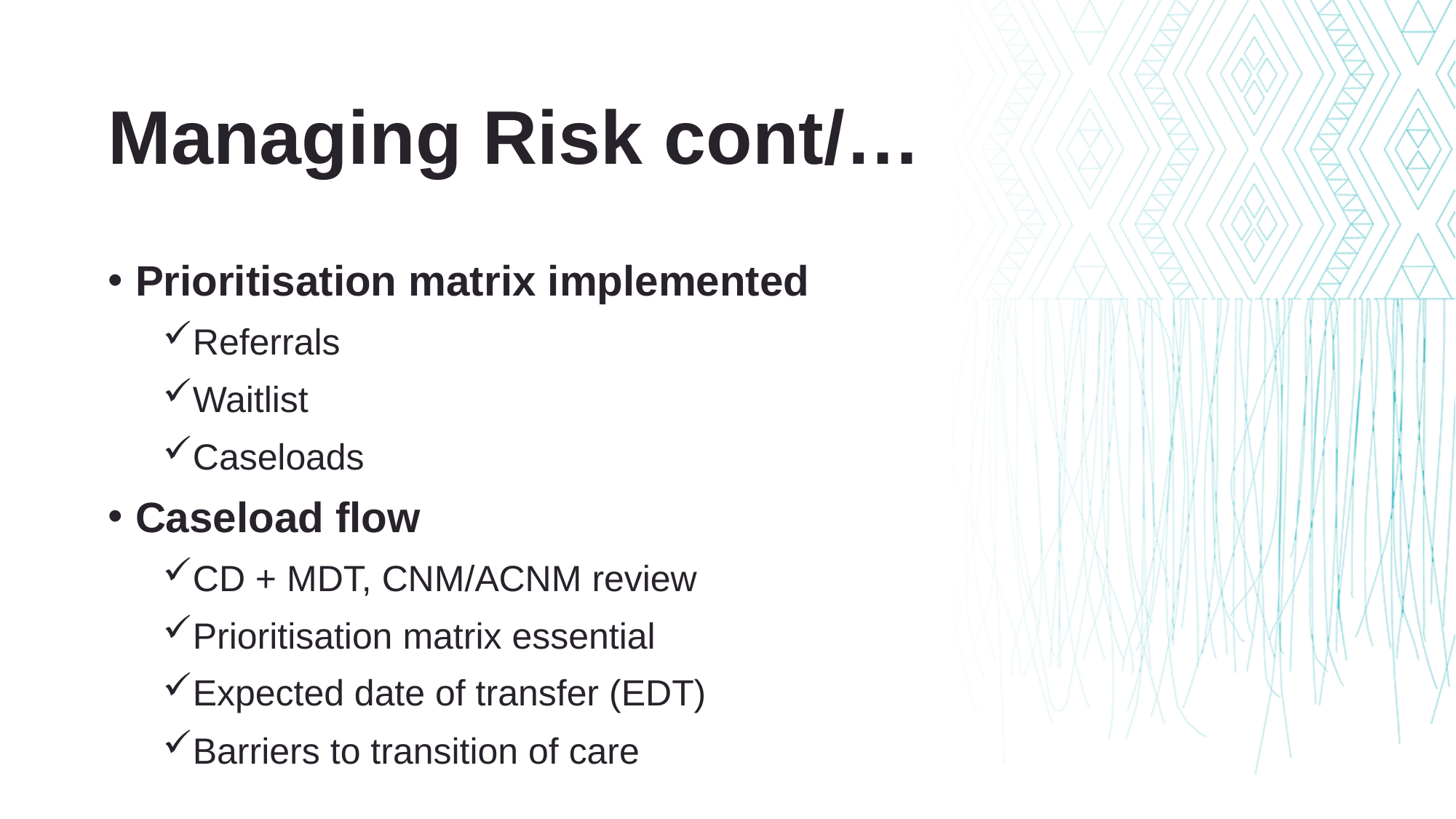

Managing Risk cont/…

Prioritisation matrix implemented
Referrals
Waitlist
Caseloads
Caseload flow
CD + MDT, CNM/ACNM review
Prioritisation matrix essential
Expected date of transfer (EDT)
Barriers to transition of care